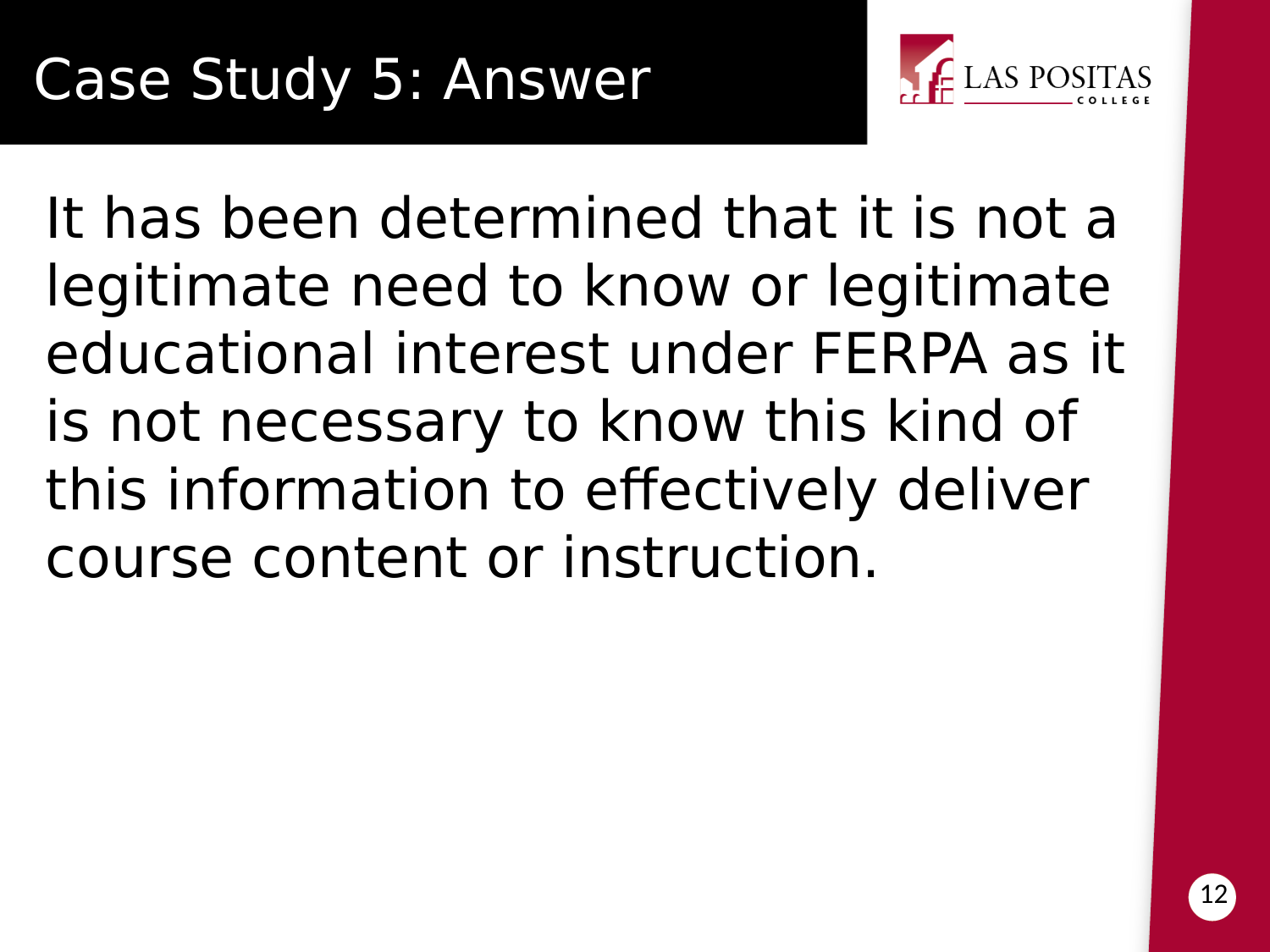

Case Study 5: Answer
It has been determined that it is not a legitimate need to know or legitimate educational interest under FERPA as it is not necessary to know this kind of this information to effectively deliver course content or instruction.

12